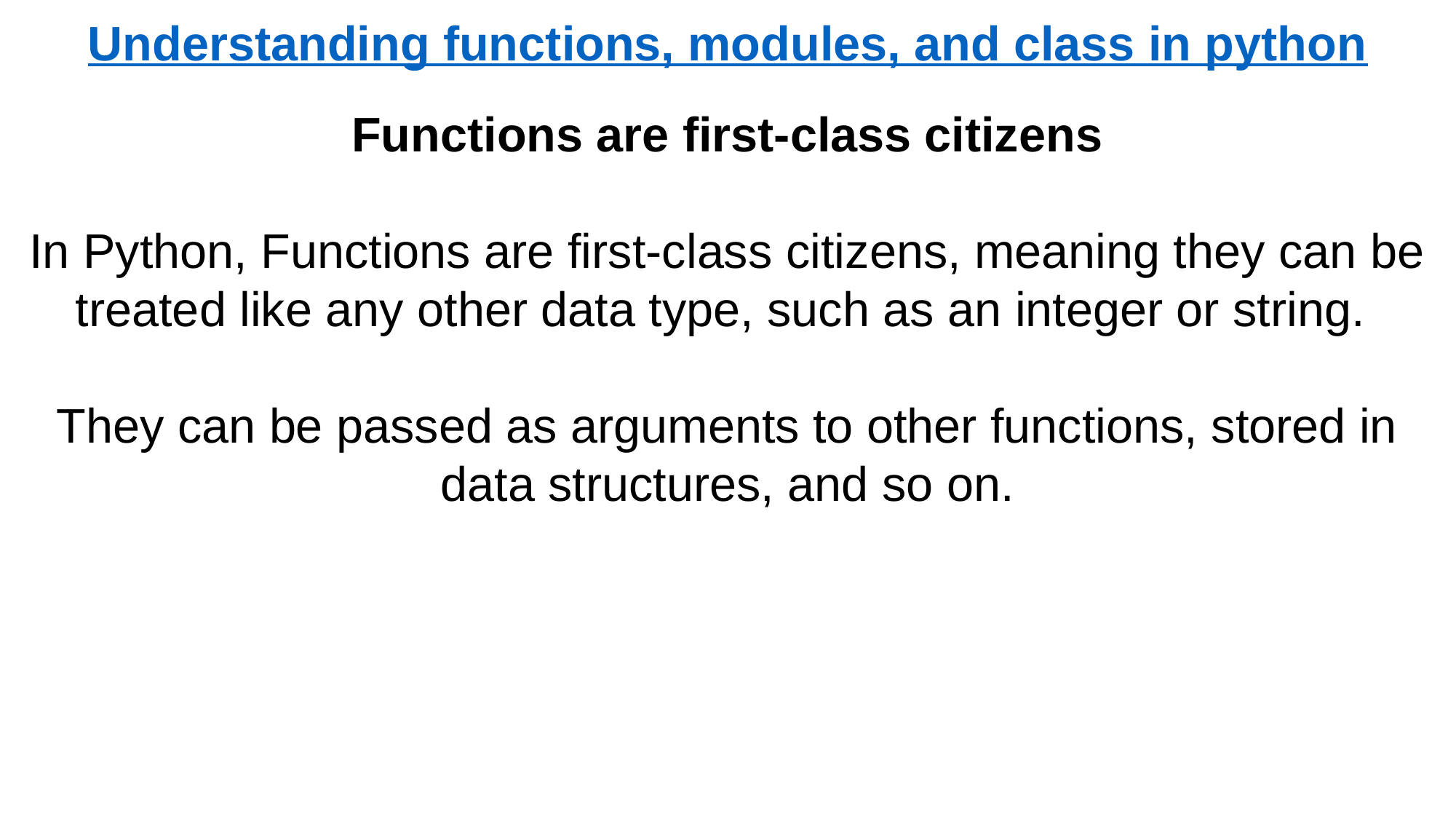

Understanding functions, modules, and class in python

Functions are first-class citizens

In Python, Functions are first-class citizens, meaning they can be treated like any other data type, such as an integer or string.

They can be passed as arguments to other functions, stored in data structures, and so on.